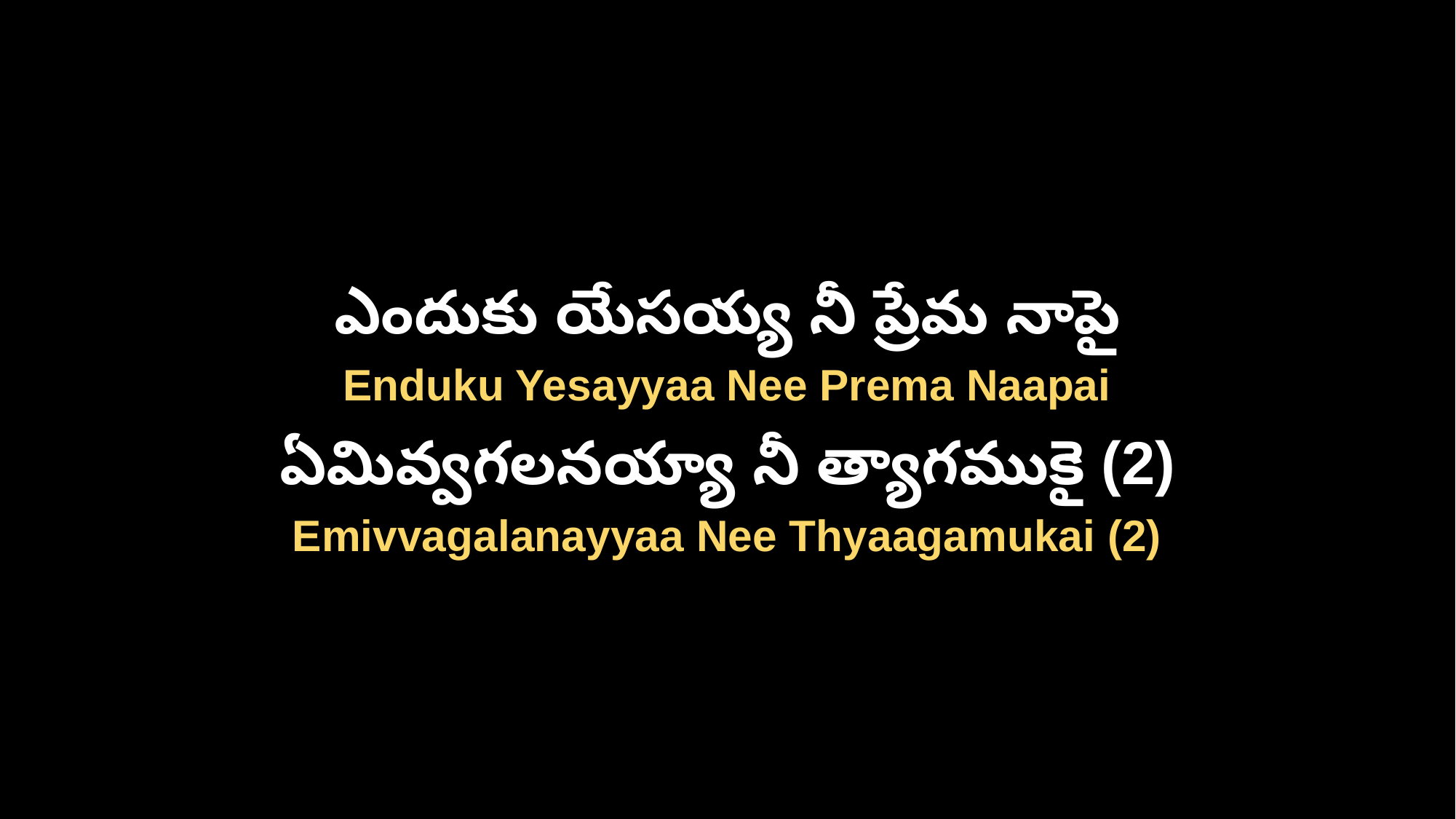

ఎందుకు యేసయ్య నీ ప్రేమ నాపై
Enduku Yesayyaa Nee Prema Naapai
ఏమివ్వగలనయ్యా నీ త్యాగముకై (2)
Emivvagalanayyaa Nee Thyaagamukai (2)